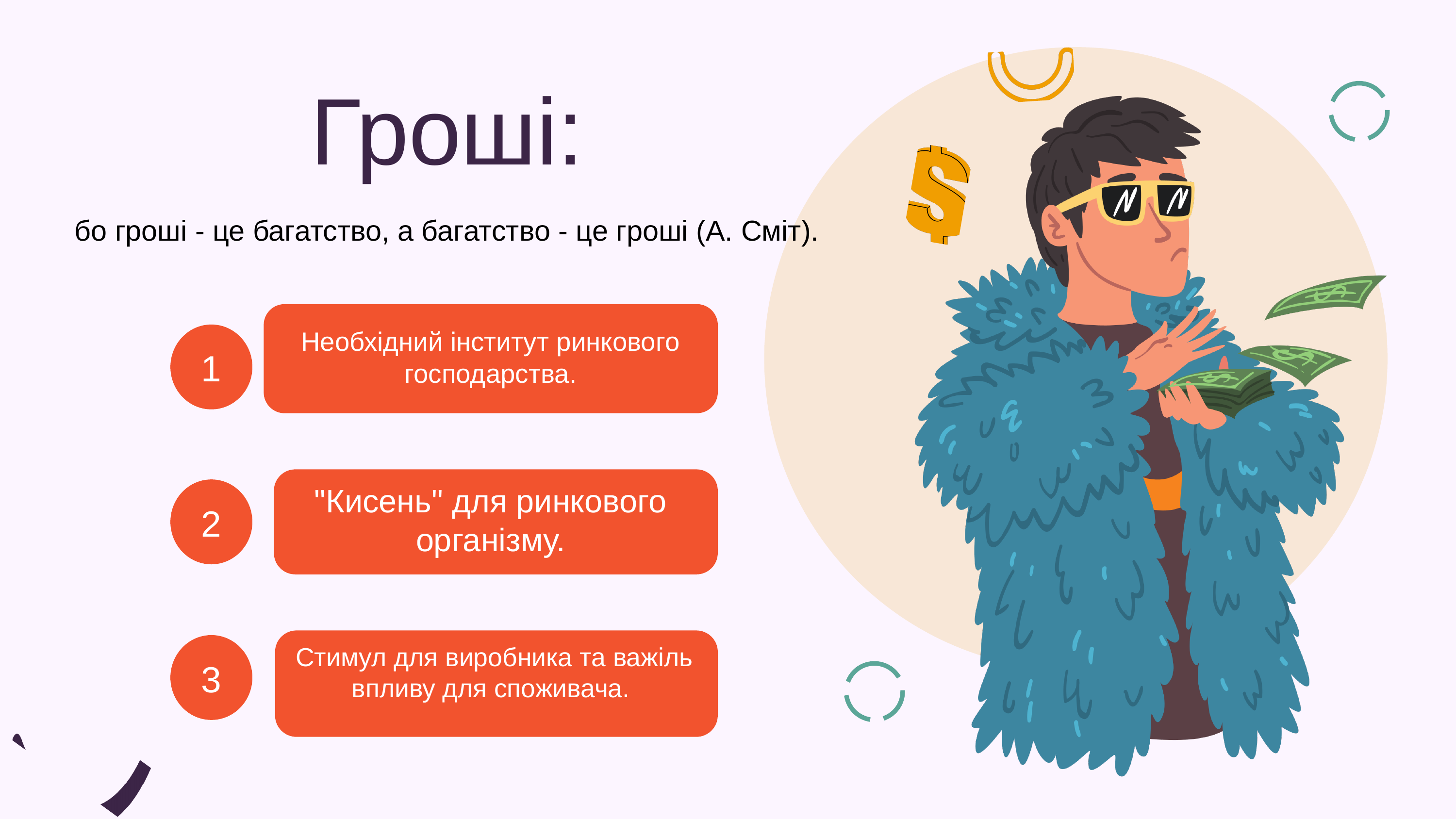

Гроші:

бо гроші - це багатство, а багатство - це гроші (А. Сміт).

1
Необхідний інститут ринкового господарства.

2
"Кисень" для ринкового організму.

3
 Стимул для виробника та важіль впливу для споживача.